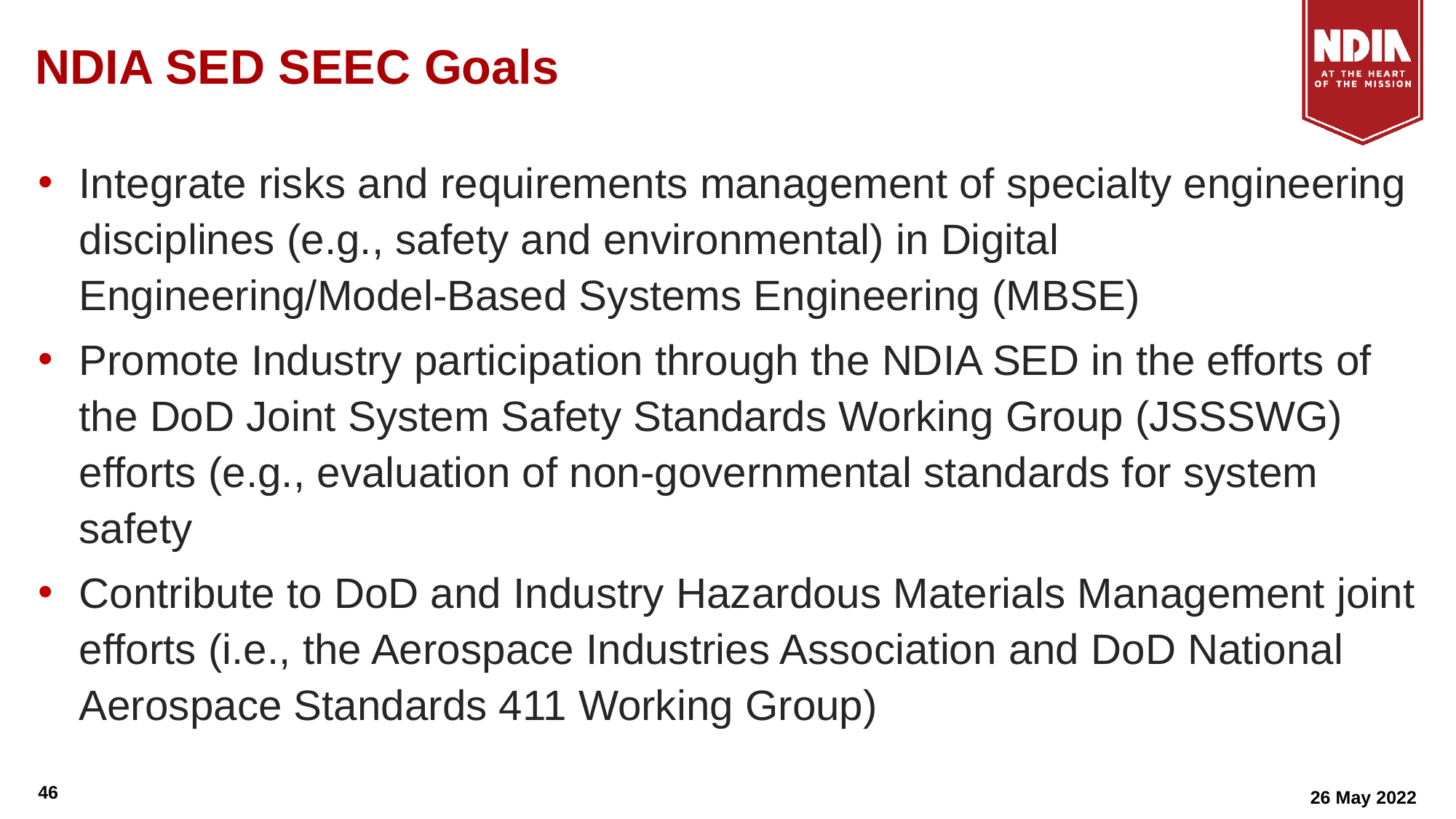

# NDIA SED SEEC Goals
Integrate risks and requirements management of specialty engineering disciplines (e.g., safety and environmental) in Digital Engineering/Model-Based Systems Engineering (MBSE)
Promote Industry participation through the NDIA SED in the efforts of the DoD Joint System Safety Standards Working Group (JSSSWG) efforts (e.g., evaluation of non-governmental standards for system safety
Contribute to DoD and Industry Hazardous Materials Management joint efforts (i.e., the Aerospace Industries Association and DoD National Aerospace Standards 411 Working Group)
46
26 May 2022